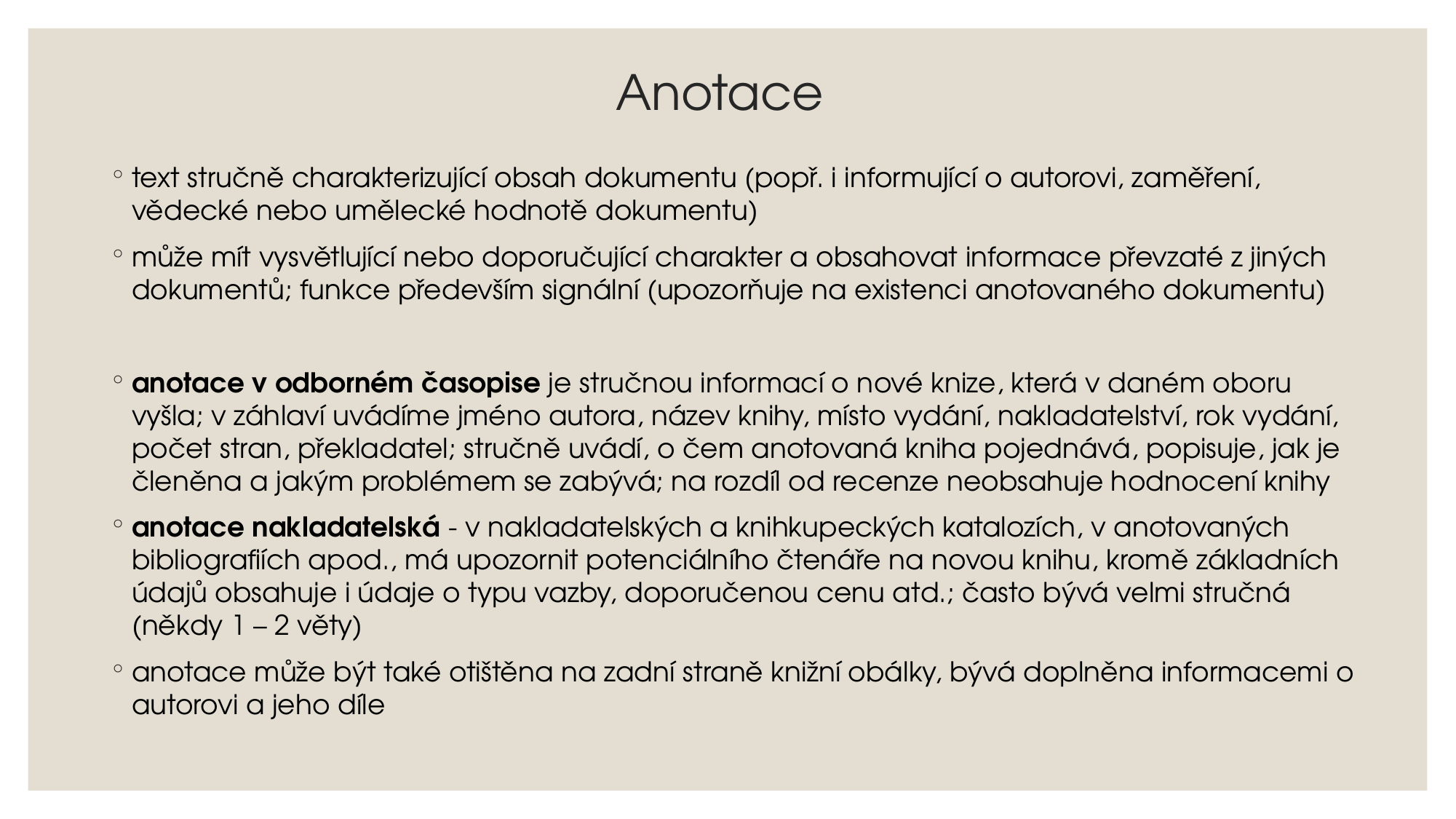

# Anotace
text stručně charakterizující obsah dokumentu (popř. i informující o autorovi, zaměření, vědecké nebo umělecké hodnotě dokumentu)
může mít vysvětlující nebo doporučující charakter a obsahovat informace převzaté z jiných dokumentů; funkce především signální (upozorňuje na existenci anotovaného dokumentu)

anotace v odborném časopise je stručnou informací o nové knize, která v daném oboru vyšla; v záhlaví uvádíme jméno autora, název knihy, místo vydání, nakladatelství, rok vydání, počet stran, překladatel; stručně uvádí, o čem anotovaná kniha pojednává, popisuje, jak je členěna a jakým problémem se zabývá; na rozdíl od recenze neobsahuje hodnocení knihy
anotace nakladatelská - v nakladatelských a knihkupeckých katalozích, v anotovaných bibliografiích apod., má upozornit potenciálního čtenáře na novou knihu, kromě základních údajů obsahuje i údaje o typu vazby, doporučenou cenu atd.; často bývá velmi stručná (někdy 1 – 2 věty)
anotace může být také otištěna na zadní straně knižní obálky, bývá doplněna informacemi o autorovi a jeho díle